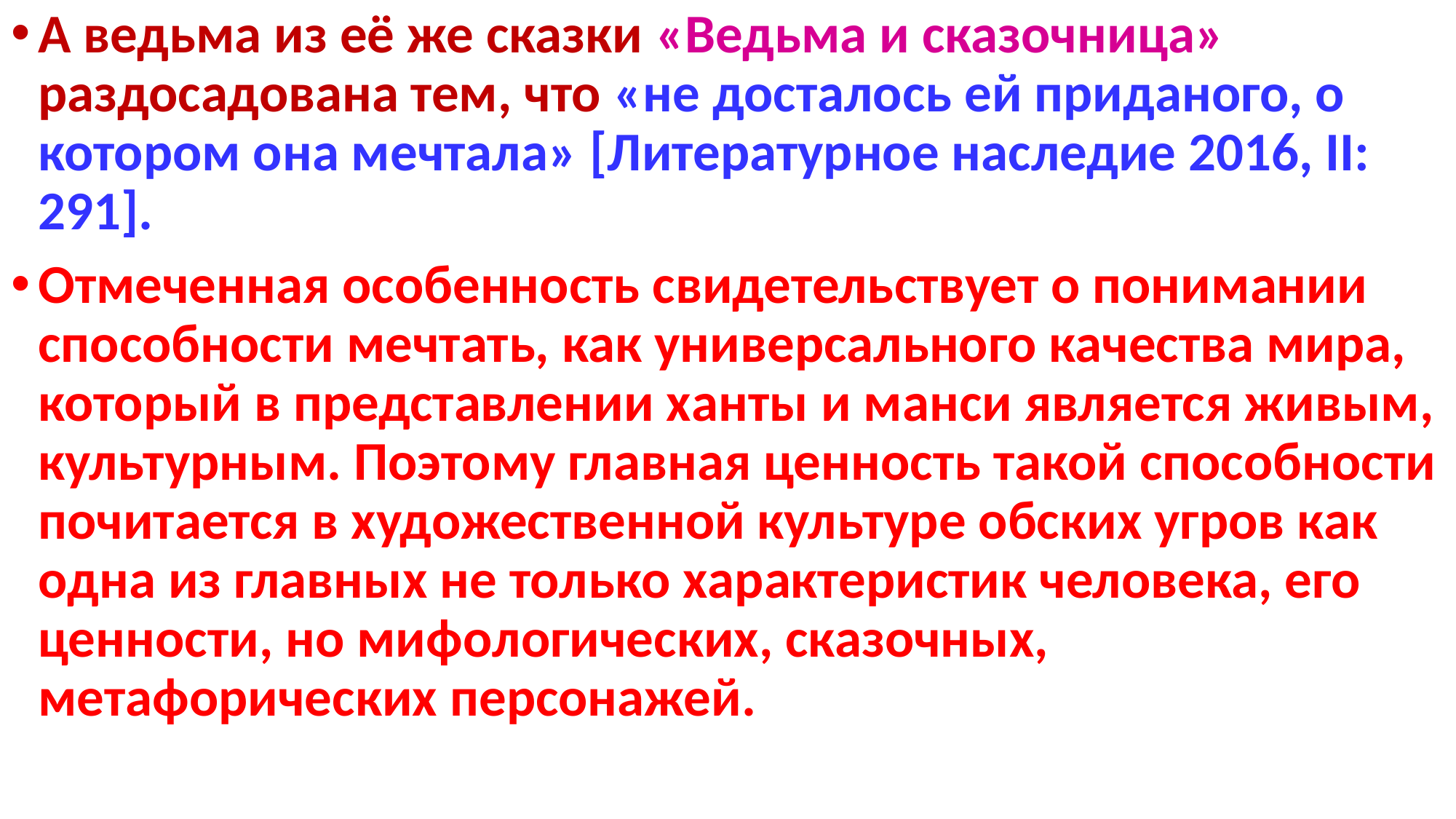

А ведьма из её же сказки «Ведьма и сказочница» раздосадована тем, что «не досталось ей приданого, о котором она мечтала» [Литературное наследие 2016, II: 291].
Отмеченная особенность свидетельствует о понимании способности мечтать, как универсального качества мира, который в представлении ханты и манси является живым, культурным. Поэтому главная ценность такой способности почитается в художественной культуре обских угров как одна из главных не только характеристик человека, его ценности, но мифологических, сказочных, метафорических персонажей.